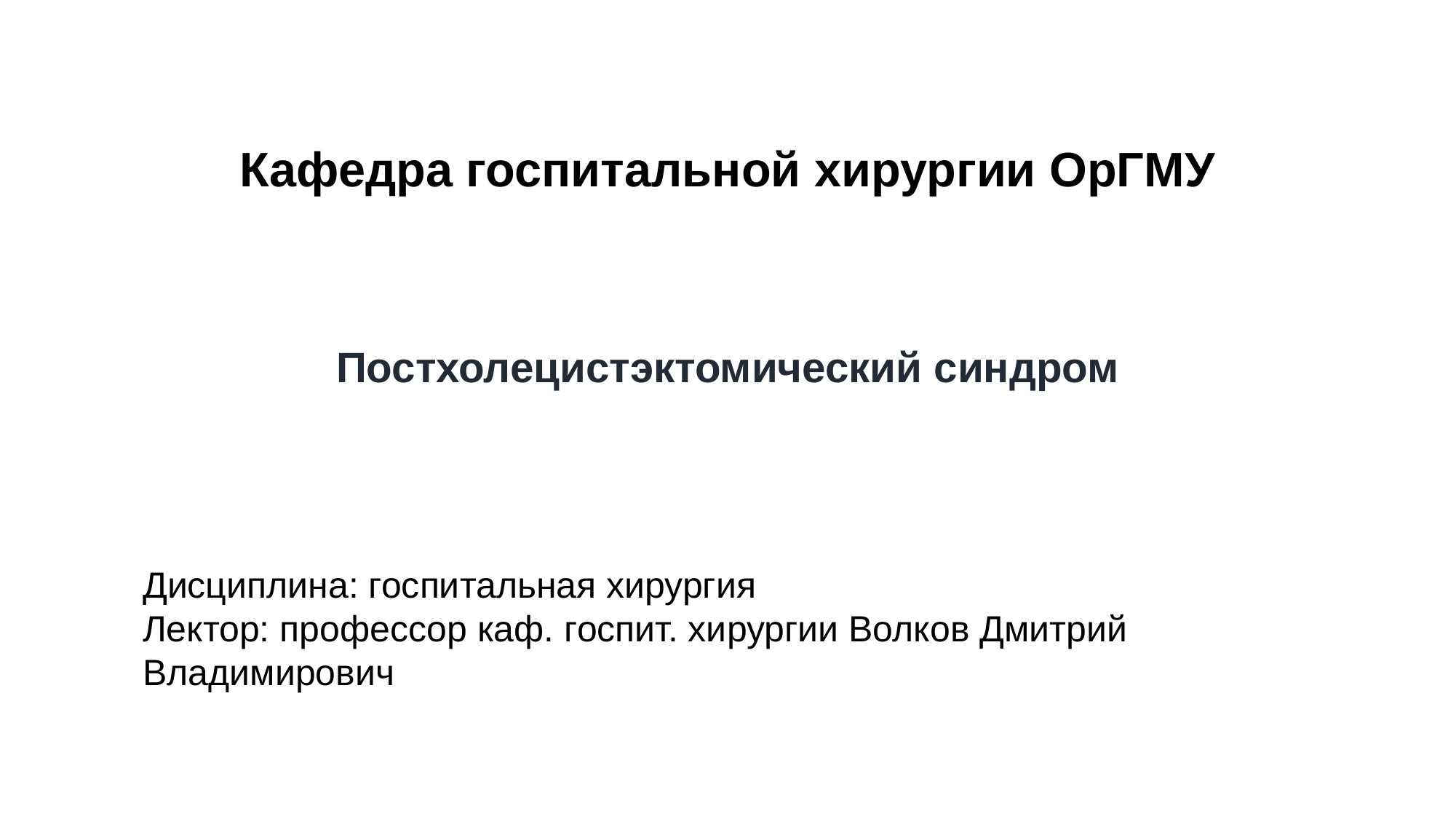

Кафедра госпитальной хирургии ОрГМУ
# Постхолецистэктомический синдром
Дисциплина: госпитальная хирургия
Лектор: профессор каф. госпит. хирургии Волков Дмитрий Владимирович